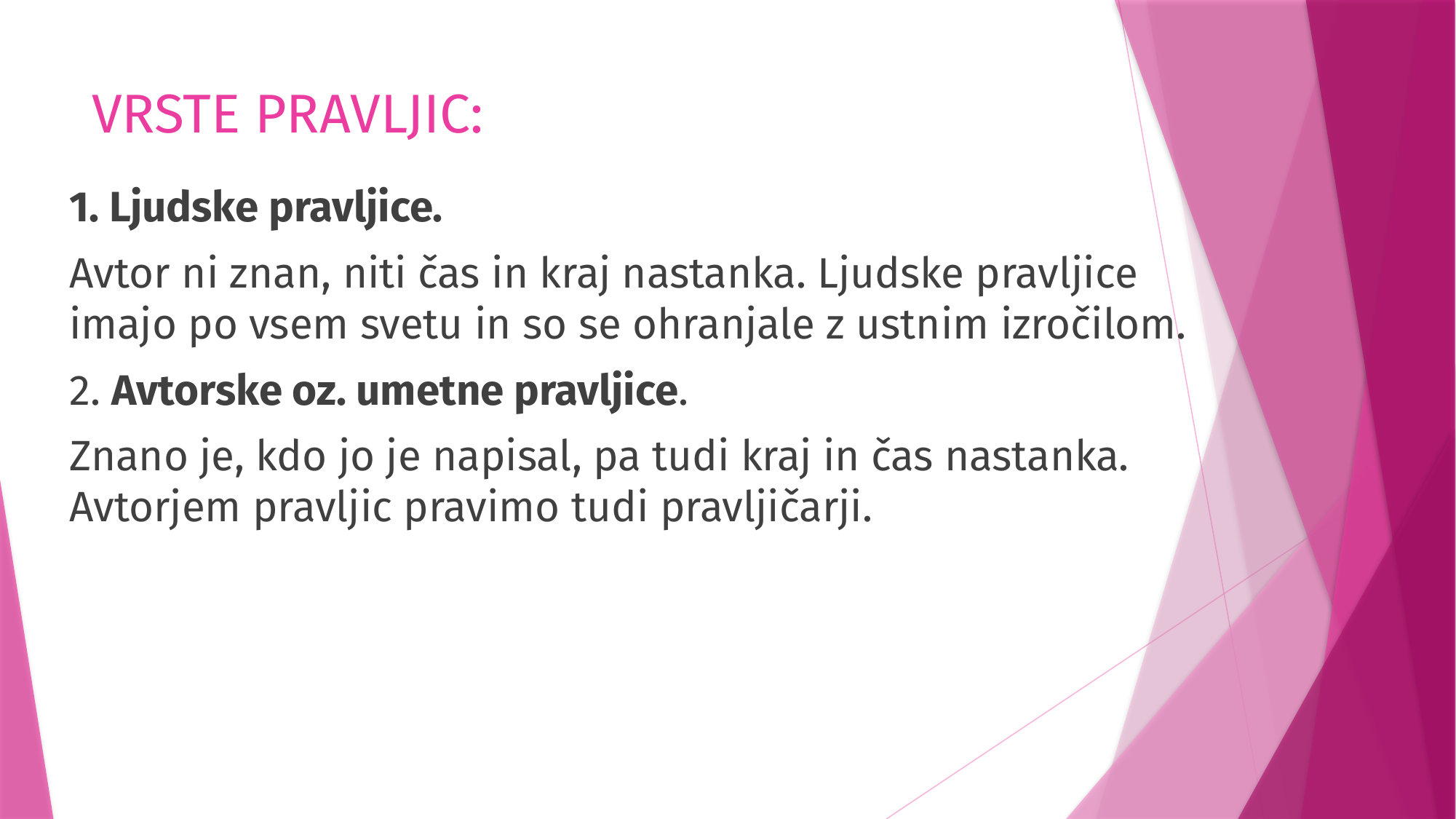

# VRSTE PRAVLJIC:
1. Ljudske pravljice.
Avtor ni znan, niti čas in kraj nastanka. Ljudske pravljice imajo po vsem svetu in so se ohranjale z ustnim izročilom.
2. Avtorske oz. umetne pravljice.
Znano je, kdo jo je napisal, pa tudi kraj in čas nastanka. Avtorjem pravljic pravimo tudi pravljičarji.